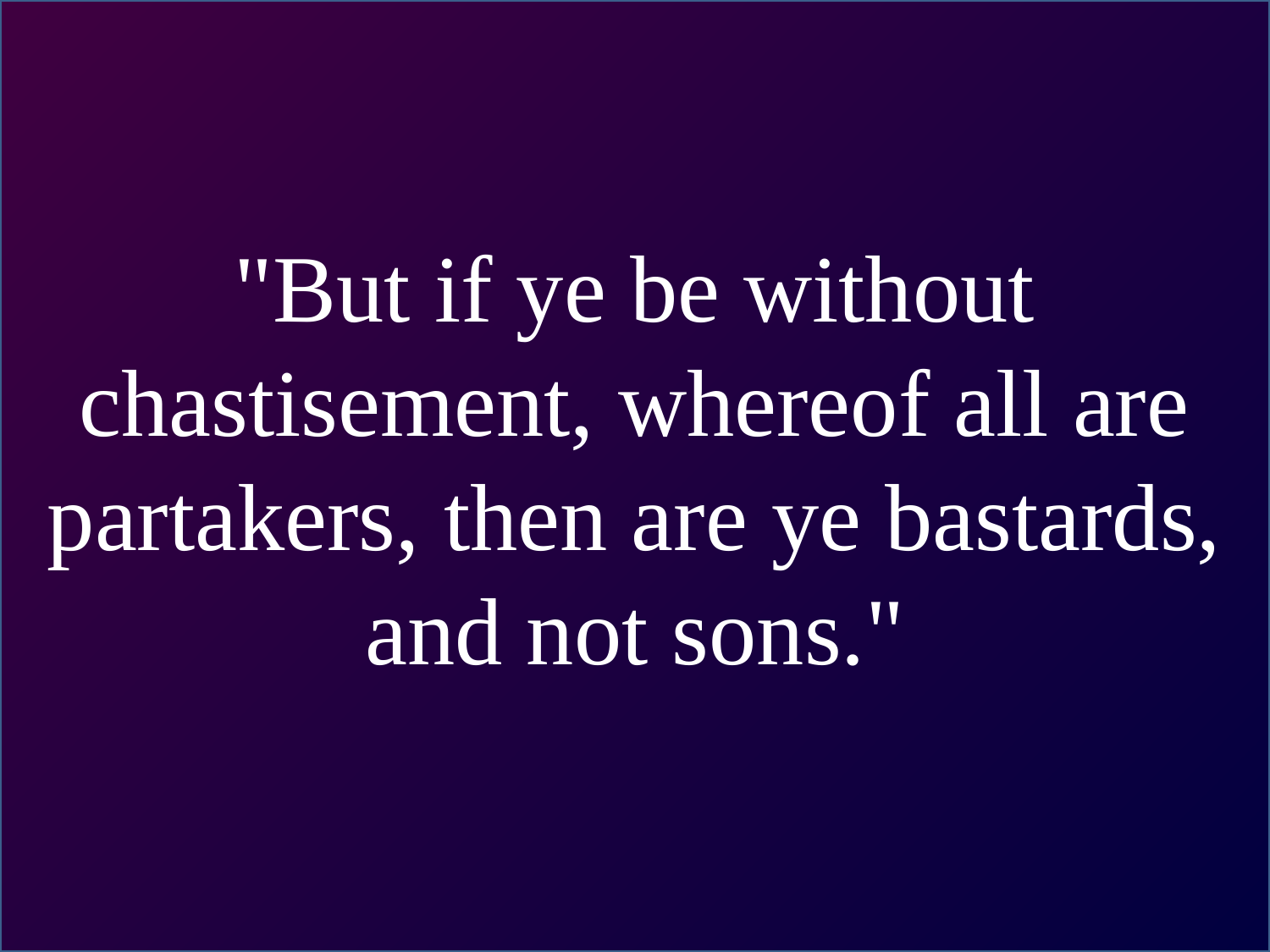

"But if ye be without chastisement, whereof all are partakers, then are ye bastards, and not sons."